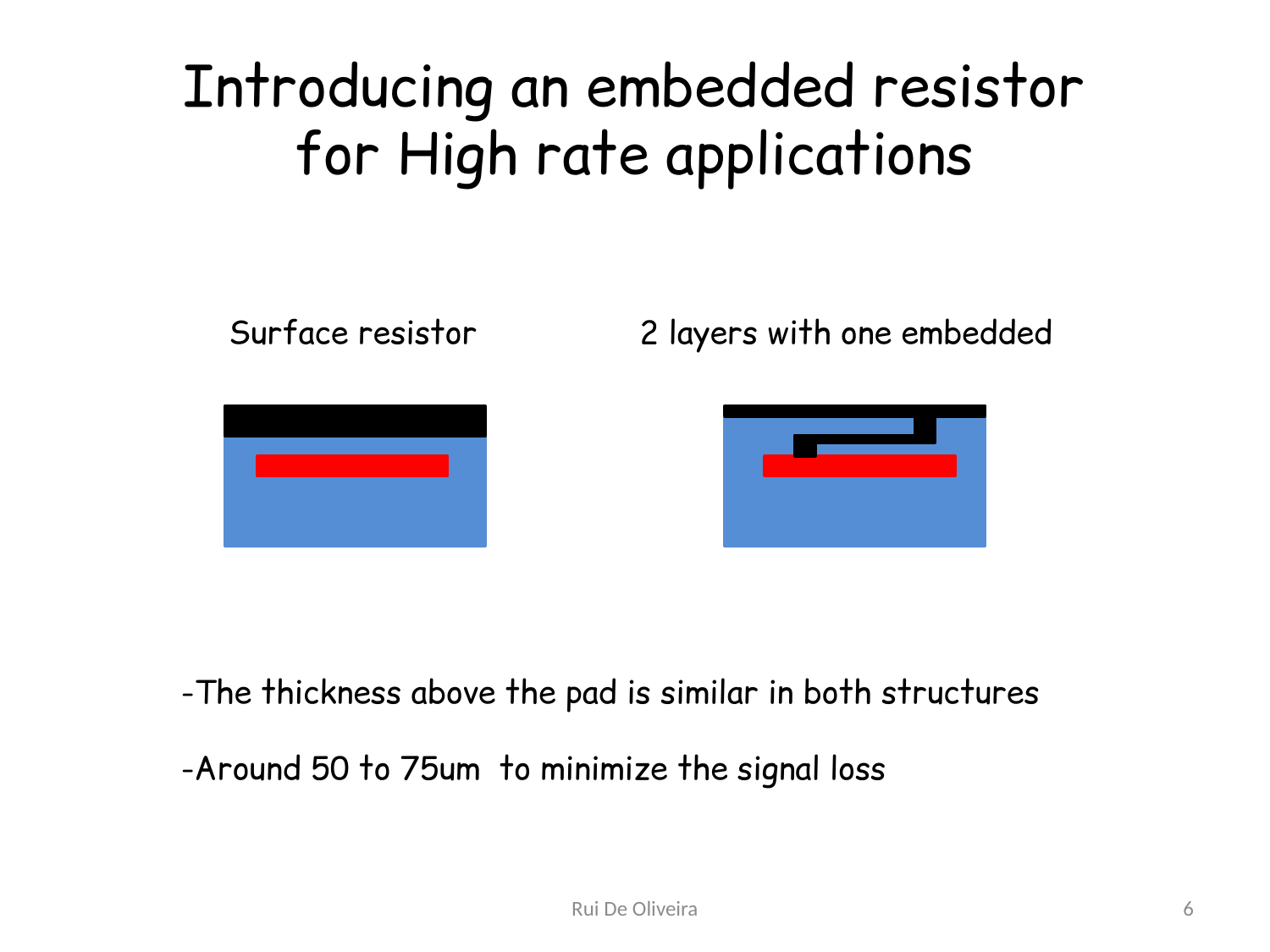

# Introducing an embedded resistor for High rate applications
Surface resistor
2 layers with one embedded

-The thickness above the pad is similar in both structures

-Around 50 to 75um  to minimize the signal loss
Rui De Oliveira
6